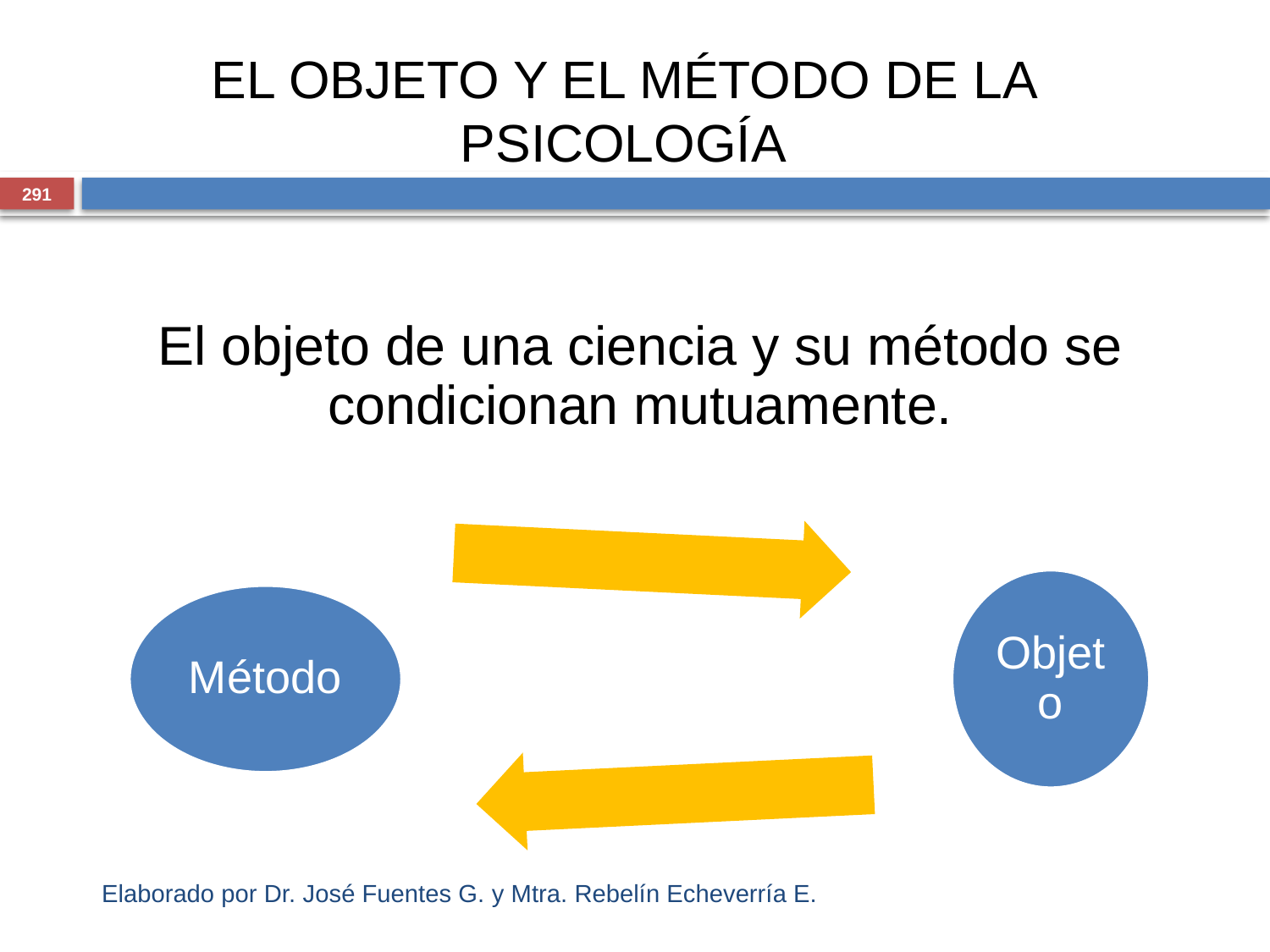

# EL OBJETO Y EL MÉTODO DE LA PSICOLOGÍA
291

El objeto de una ciencia y su método se condicionan mutuamente.
Método

Objeto

Elaborado por Dr. José Fuentes G. y Mtra. Rebelín Echeverría E.